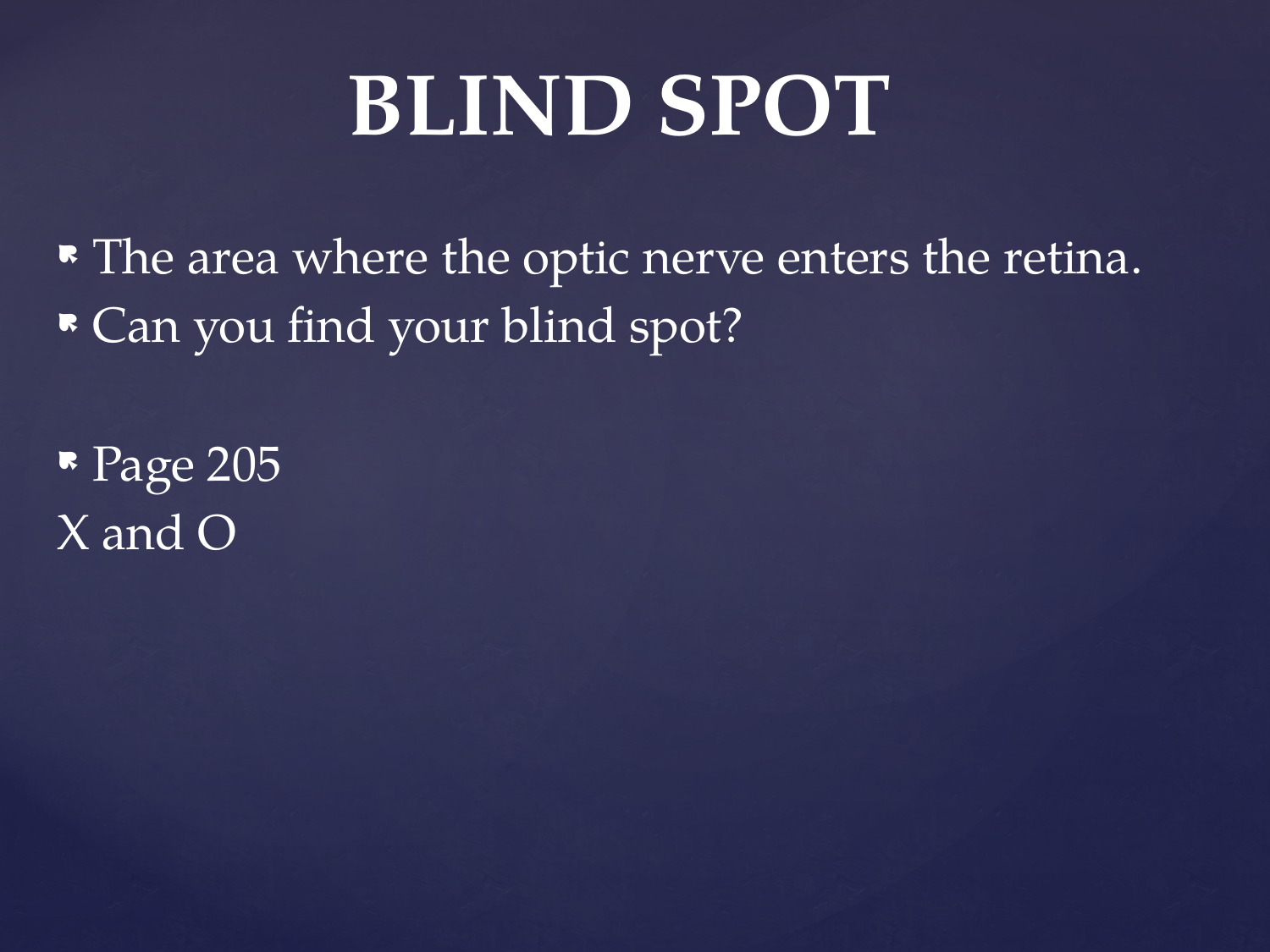

# BLIND SPOT
The area where the optic nerve enters the retina.
Can you find your blind spot?

Page 205
X and O